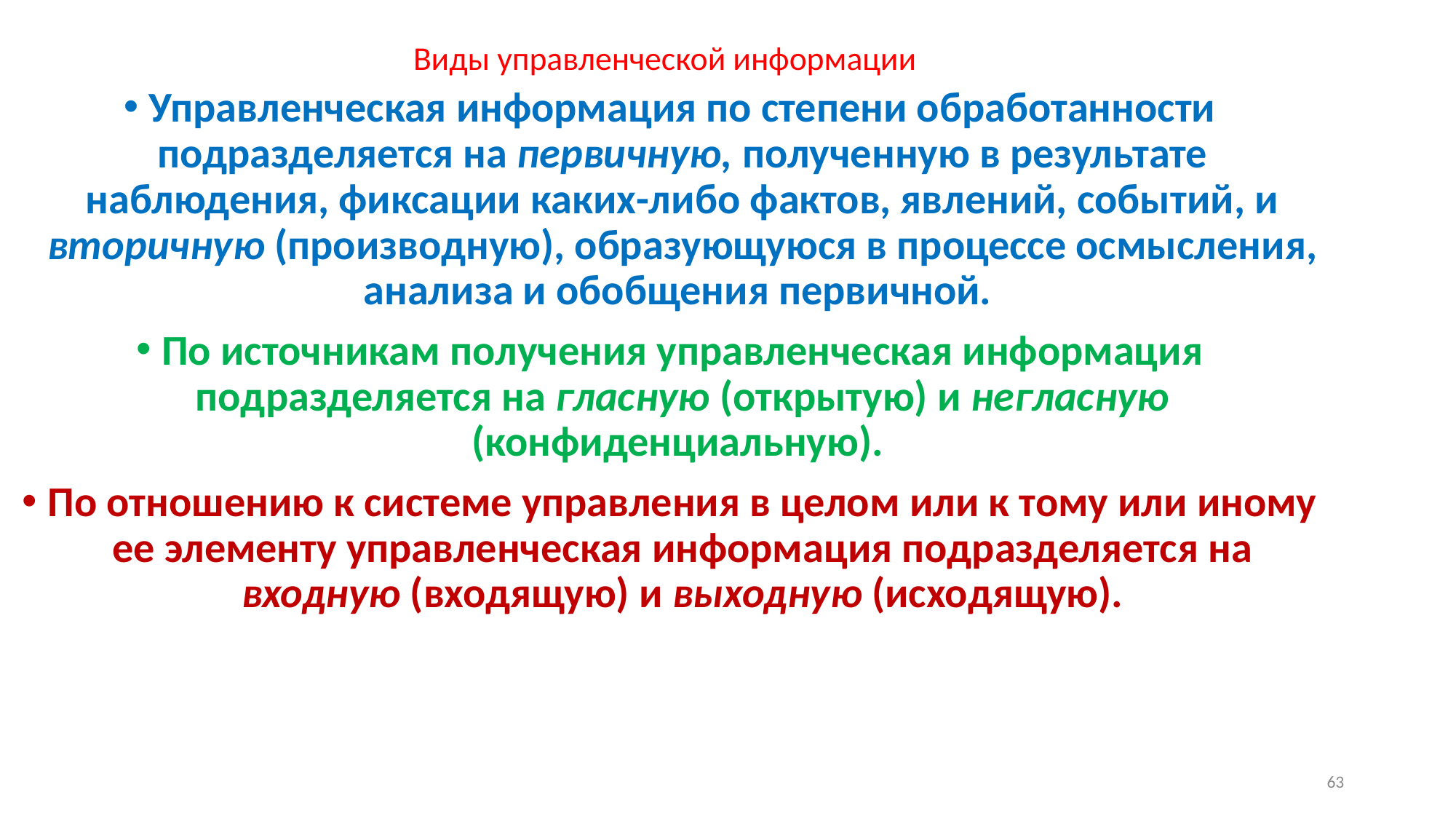

# Виды управленческой информации
Управленческая информация по степени обработанности подразделяется на первичную, полученную в результате наблюдения, фиксации каких-либо фактов, явлений, событий, и вторичную (производную), образующуюся в процессе осмысления, анализа и обобщения первичной.
По источникам получения управленческая информация подразделяется на гласную (открытую) и негласную (конфиденциальную).
По отношению к системе управления в целом или к тому или иному ее элементу управленческая информация подразделяется на входную (входящую) и выходную (исходящую).
63